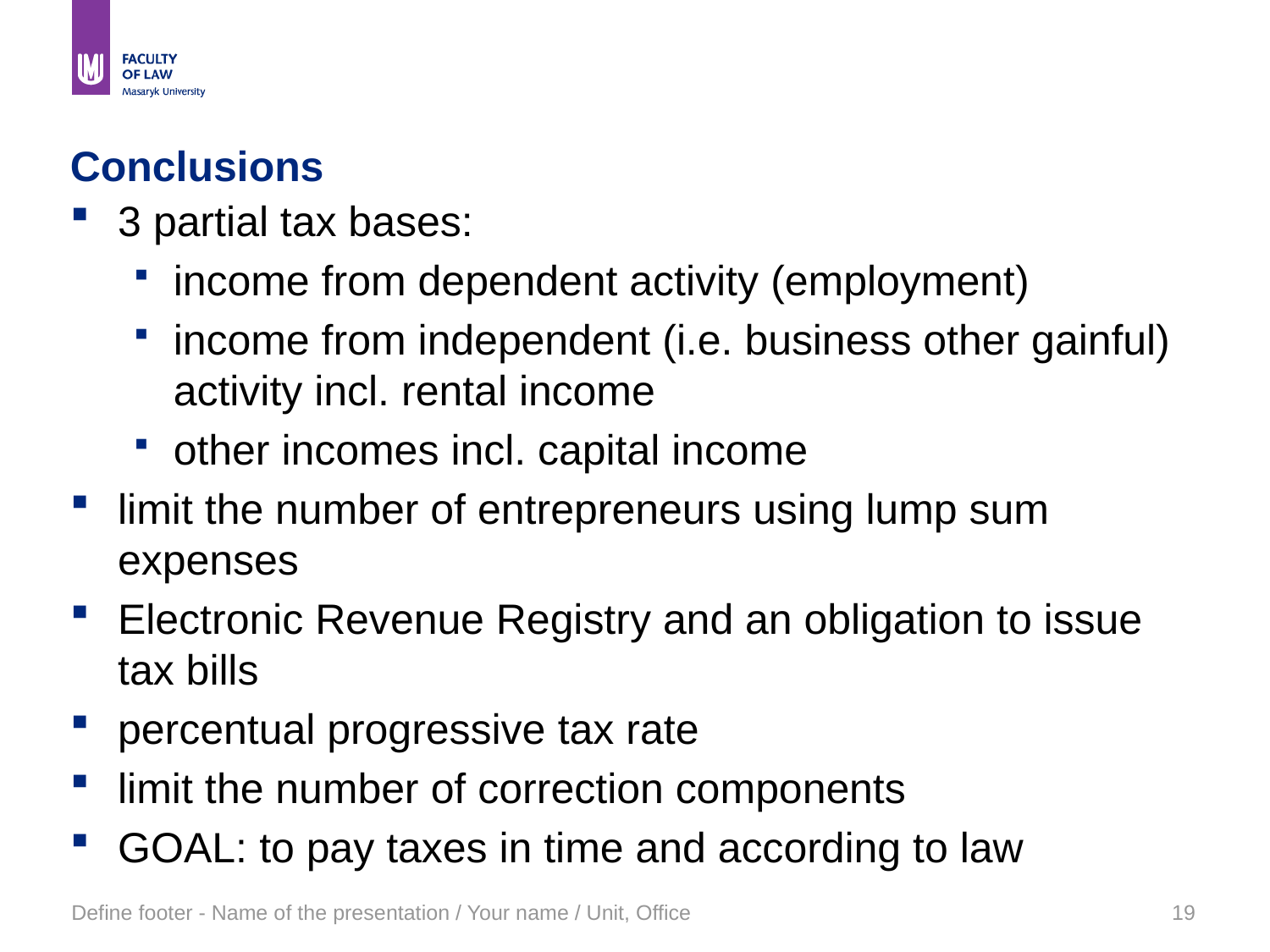

# Conclusions
3 partial tax bases:
income from dependent activity (employment)
income from independent (i.e. business other gainful) activity incl. rental income
other incomes incl. capital income
limit the number of entrepreneurs using lump sum expenses
Electronic Revenue Registry and an obligation to issue tax bills
percentual progressive tax rate
limit the number of correction components
GOAL: to pay taxes in time and according to law

Define footer - Name of the presentation / Your name / Unit, Office
19